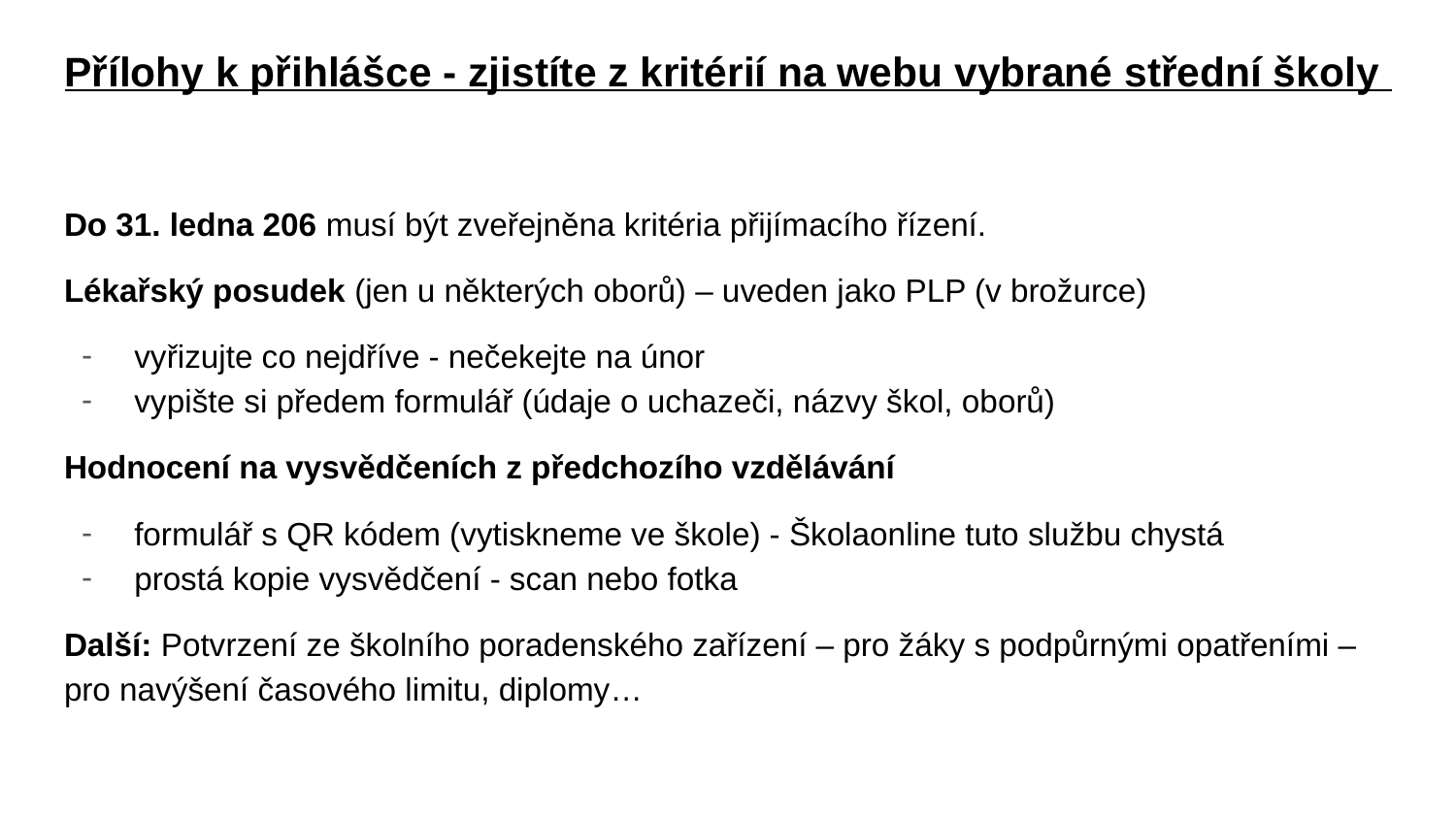

# Přílohy k přihlášce - zjistíte z kritérií na webu vybrané střední školy
Do 31. ledna 206 musí být zveřejněna kritéria přijímacího řízení.
Lékařský posudek (jen u některých oborů) – uveden jako PLP (v brožurce)
vyřizujte co nejdříve - nečekejte na únor
vypište si předem formulář (údaje o uchazeči, názvy škol, oborů)
Hodnocení na vysvědčeních z předchozího vzdělávání
formulář s QR kódem (vytiskneme ve škole) - Školaonline tuto službu chystá
prostá kopie vysvědčení - scan nebo fotka
Další: Potvrzení ze školního poradenského zařízení – pro žáky s podpůrnými opatřeními – pro navýšení časového limitu, diplomy…